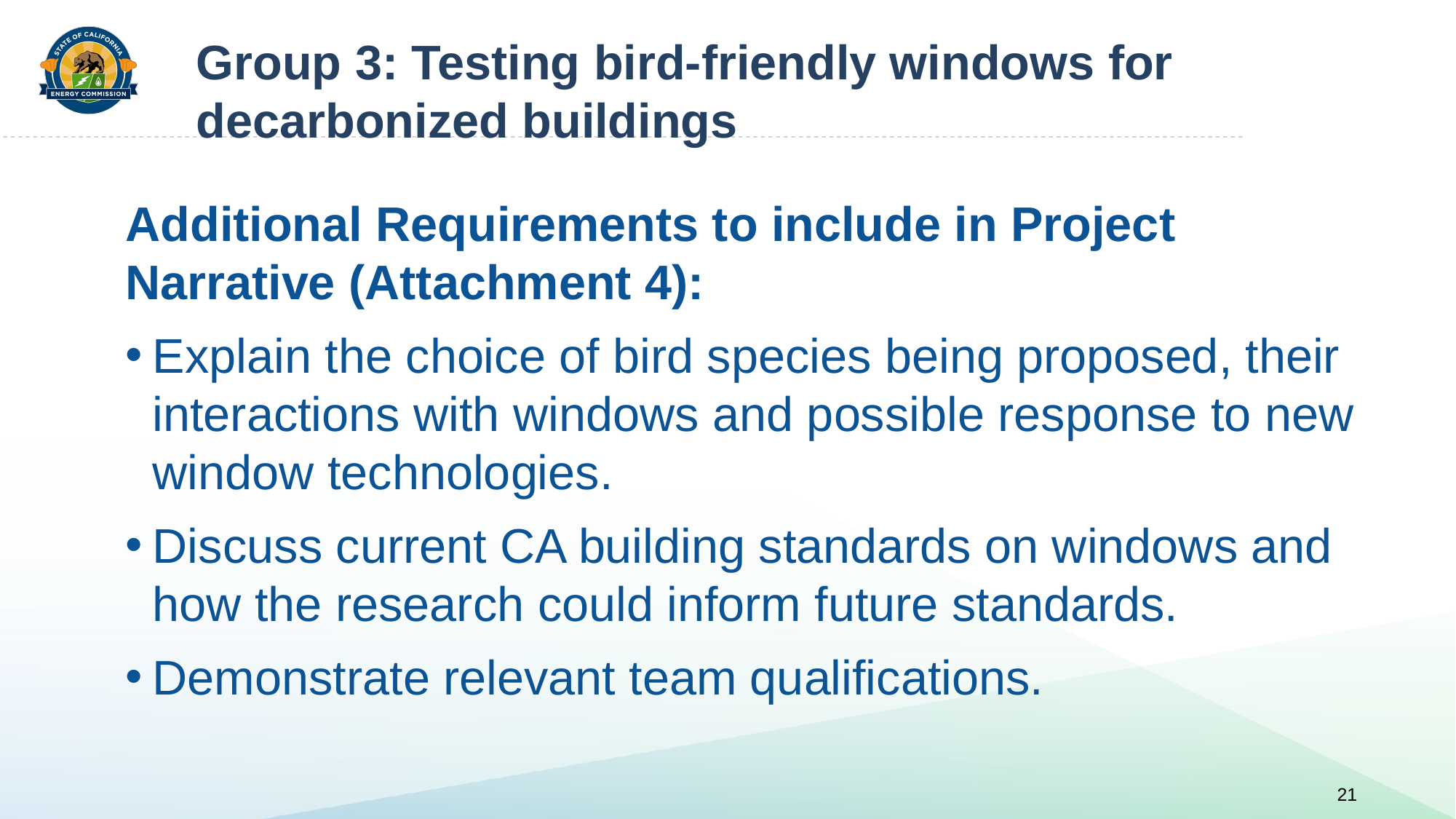

Group 3: Testing bird-friendly windows for decarbonized buildings
Additional Requirements to include in Project Narrative (Attachment 4):
Explain the choice of bird species being proposed, their interactions with windows and possible response to new window technologies.
Discuss current CA building standards on windows and how the research could inform future standards.
Demonstrate relevant team qualifications.

21